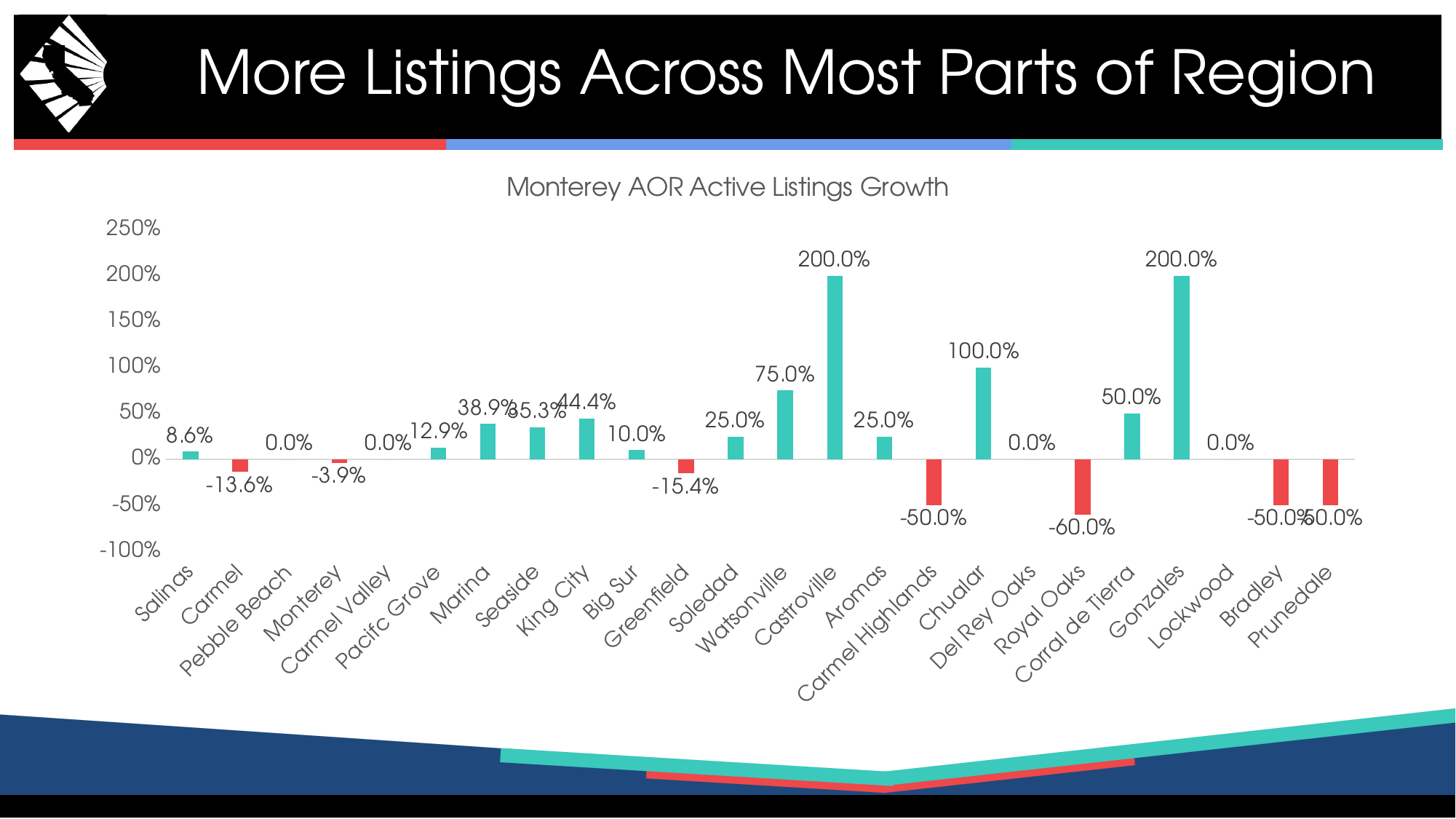

# More Listings Across Most Parts of Region

### Chart: Monterey AOR Active Listings Growth

| Category | YTD %Chg. |
|---|---|
| Salinas | 0.08571428805589676 |
| Carmel | -0.1355932205915451 |
| Pebble Beach | 0.0 |
| Monterey | -0.03921568766236305 |
| Carmel Valley | 0.0 |
| Pacifc Grove | 0.12903225421905518 |
| Marina | 0.3888888955116272 |
| Seaside | 0.3529411852359772 |
| King City | 0.4444444477558136 |
| Big Sur | 0.10000000149011612 |
| Greenfield | -0.1538461595773697 |
| Soledad | 0.25 |
| Watsonville | 0.75 |
| Castroville | 2.0 |
| Aromas | 0.25 |
| Carmel Highlands | -0.5 |
| Chualar | 1.0 |
| Del Rey Oaks | 0.0 |
| Royal Oaks | -0.6000000238418579 |
| Corral de Tierra | 0.5 |
| Gonzales | 2.0 |
| Lockwood | 0.0 |
| Bradley | -0.5 |
| Prunedale | -0.5 |